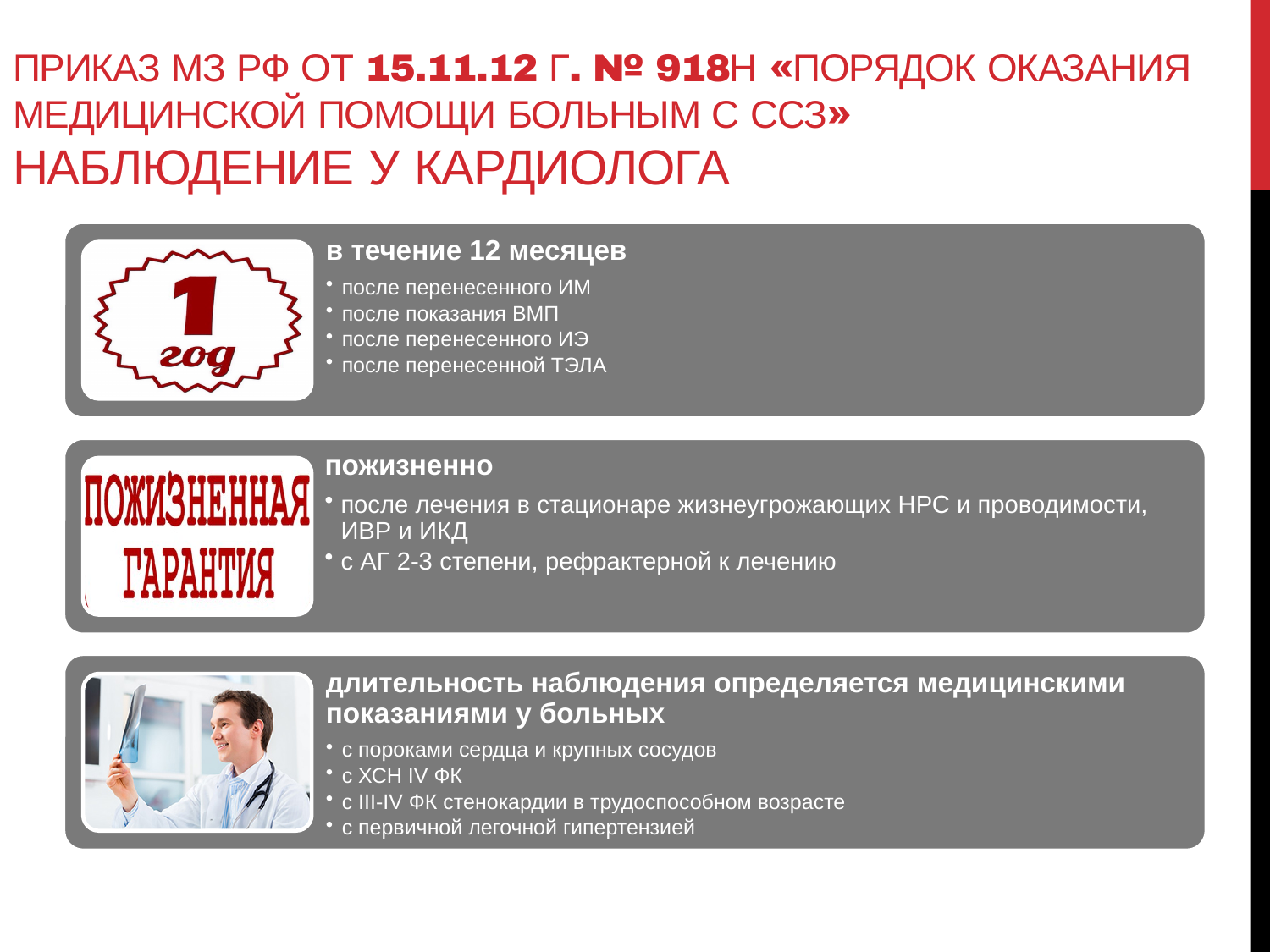

# Приказ МЗ РФ от 15.11.12 г. № 918н «Порядок оказания медицинской помощи больным с ССЗ» Наблюдение у КАРДИОЛОГА
в течение 12 месяцев
после перенесенного ИМ
после показания ВМП
после перенесенного ИЭ
после перенесенной ТЭЛА
пожизненно
после лечения в стационаре жизнеугрожающих НРС и проводимости, ИВР и ИКД
с АГ 2-3 степени, рефрактерной к лечению
длительность наблюдения определяется медицинскими показаниями у больных
с пороками сердца и крупных сосудов
с ХСН IV ФК
с III-IV ФК стенокардии в трудоспособном возрасте
с первичной легочной гипертензией